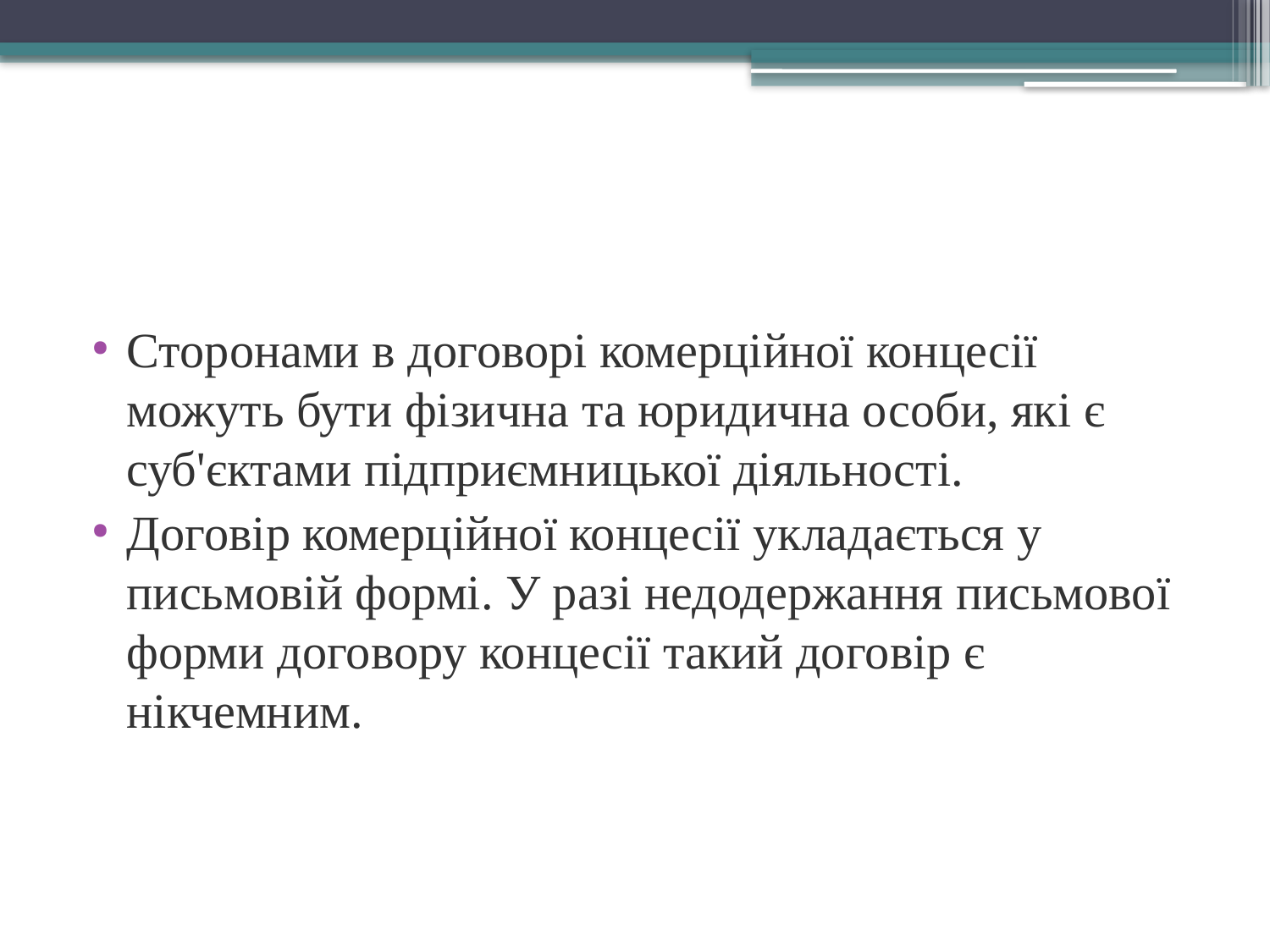

Сторонами в договорі комерційної концесії можуть бути фізична та юридична особи, які є суб'єктами підприємницької діяльності.
Договір комерційної концесії укладається у письмовій формі. У разі недодержання письмової форми договору концесії такий договір є нікчемним.